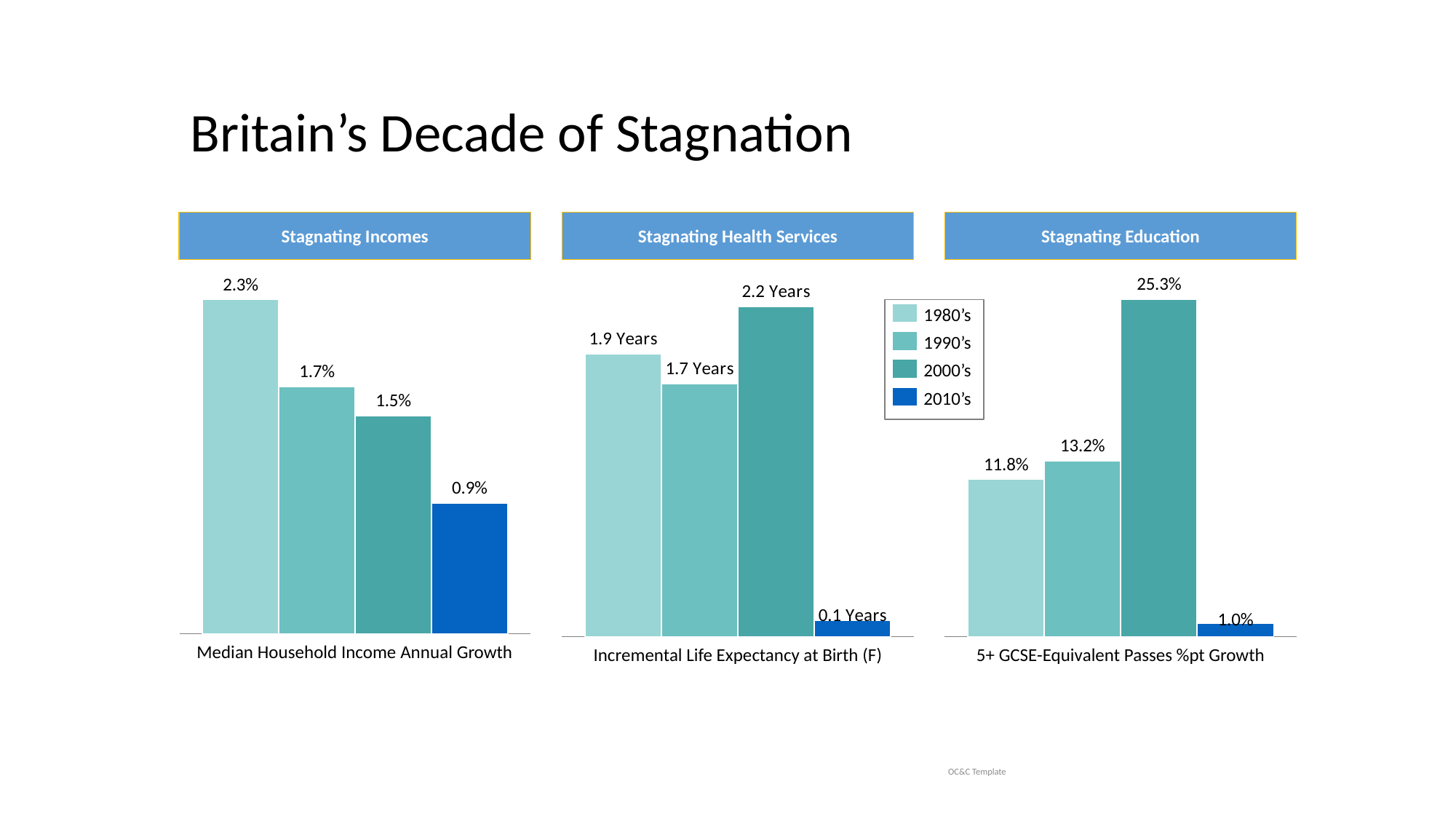

# Britain’s Decade of Stagnation
Stagnating Incomes
Stagnating Health Services
Stagnating Education

### Chart

| Category |  |  |  |  |
|---|---|---|---|---|

### Chart

| Category |  |  |  |  |
|---|---|---|---|---|

### Chart

| Category |  |  |  |  |
|---|---|---|---|---|
1980’s

1990’s

2000’s

2010’s

Median Household Income Annual Growth
Incremental Life Expectancy at Birth (F)
5+ GCSE-Equivalent Passes %pt Growth
OC&C Template